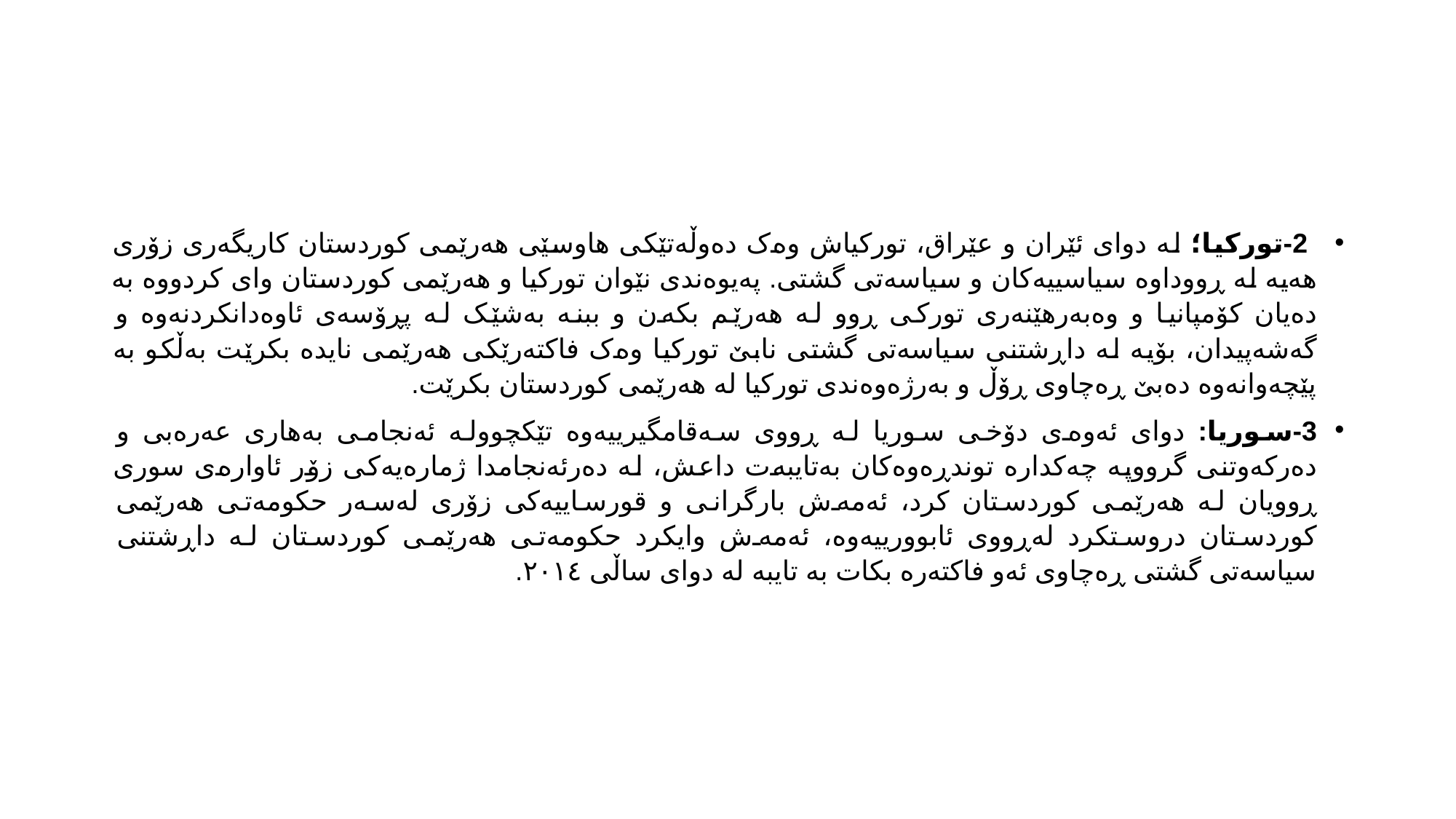

#
 2-تورکیا؛ لە دوای ئێران و عێراق، تورکیاش وەک دەوڵەتێکی هاوسێی هەرێمی کوردستان کاریگەری زۆری هەیە لە ڕووداوە سیاسییەکان و سیاسەتی گشتی. پەیوەندی نێوان تورکیا و هەرێمی کوردستان وای کردووە بە دەیان کۆمپانیا و وەبەرهێنەری تورکی ڕوو لە هەرێم بکەن و ببنە بەشێک لە پڕۆسەی ئاوەدانکردنەوە و گەشەپیدان، بۆیە لە داڕشتنی سیاسەتی گشتی نابێ تورکیا وەک فاکتەرێکی هەرێمی نایدە بکرێت بەڵکو بە پێچەوانەوە دەبێ ڕەچاوی ڕۆڵ و بەرژەوەندی تورکیا لە هەرێمی کوردستان بکرێت.
3-سوریا: دوای ئەوەی دۆخی سوریا لە ڕووی سەقامگیرییەوە تێکچوولە ئەنجامی بەهاری عەرەبی و دەرکەوتنی گرووپە چەکدارە توندڕەوەکان بەتایبەت داعش، لە دەرئەنجامدا ژمارەیەکی زۆر ئاوارەی سوری ڕوویان لە هەرێمی کوردستان کرد، ئەمەش بارگرانی و قورساییەکی زۆری لەسەر حکومەتی هەرێمی کوردستان دروستکرد لەڕووی ئابوورییەوە، ئەمەش وایکرد حکومەتی هەرێمی کوردستان لە داڕشتنی سیاسەتی گشتی ڕەچاوی ئەو فاکتەرە بکات بە تایبە لە دوای ساڵی ٢٠١٤.